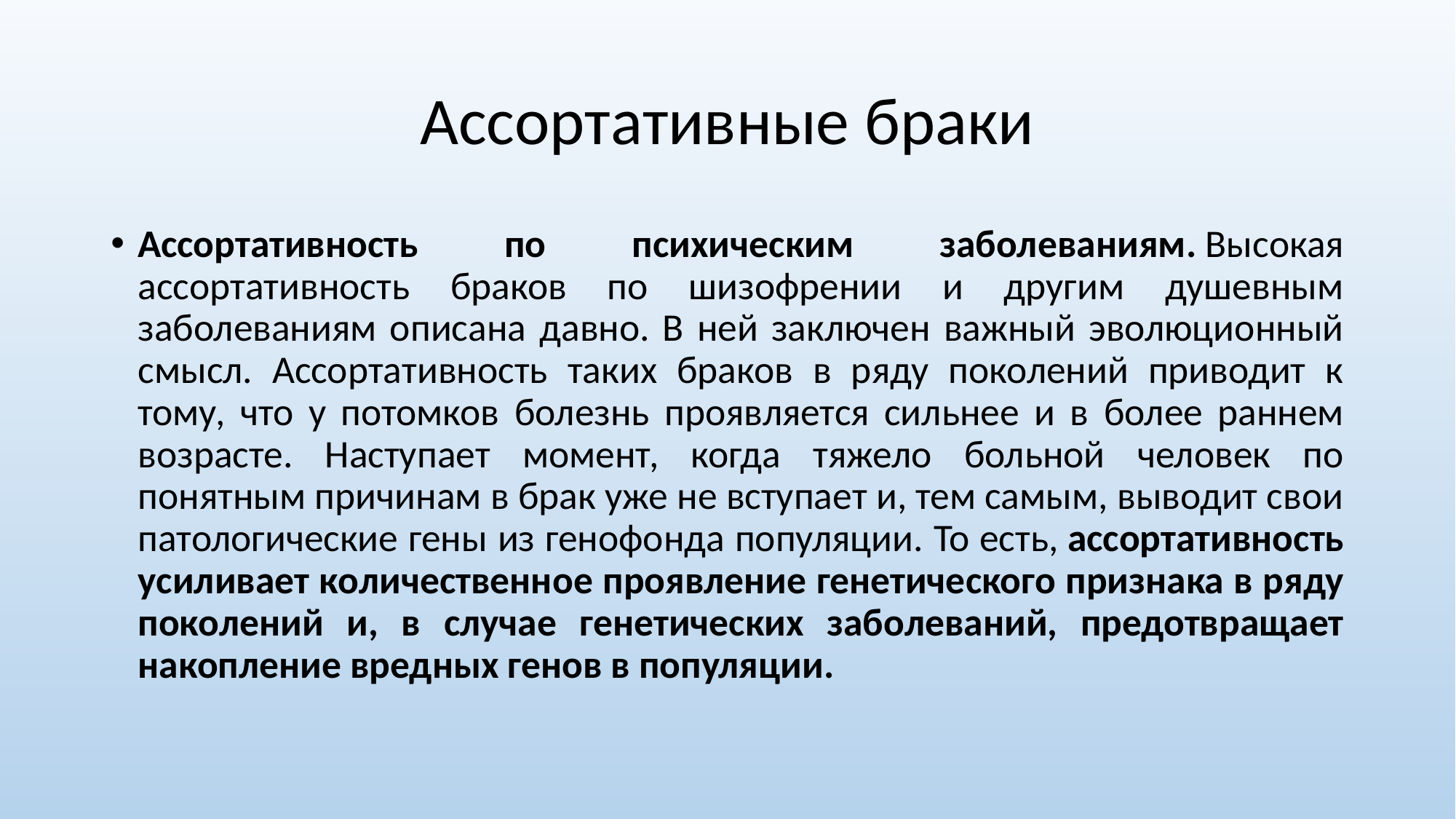

# Ассортативные браки
Ассортативность по психическим заболеваниям. Высокая ассортативность браков по шизофрении и другим душевным заболеваниям описана давно. В ней заключен важный эволюционный смысл. Ассортативность таких браков в ряду поколений приводит к тому, что у потомков болезнь проявляется сильнее и в более раннем возрасте. Наступает момент, когда тяжело больной человек по понятным причинам в брак уже не вступает и, тем самым, выводит свои патологические гены из генофонда популяции. То есть, ассортативность усиливает количественное проявление генетического признака в ряду поколений и, в случае генетических заболеваний, предотвращает накопление вредных генов в популяции.